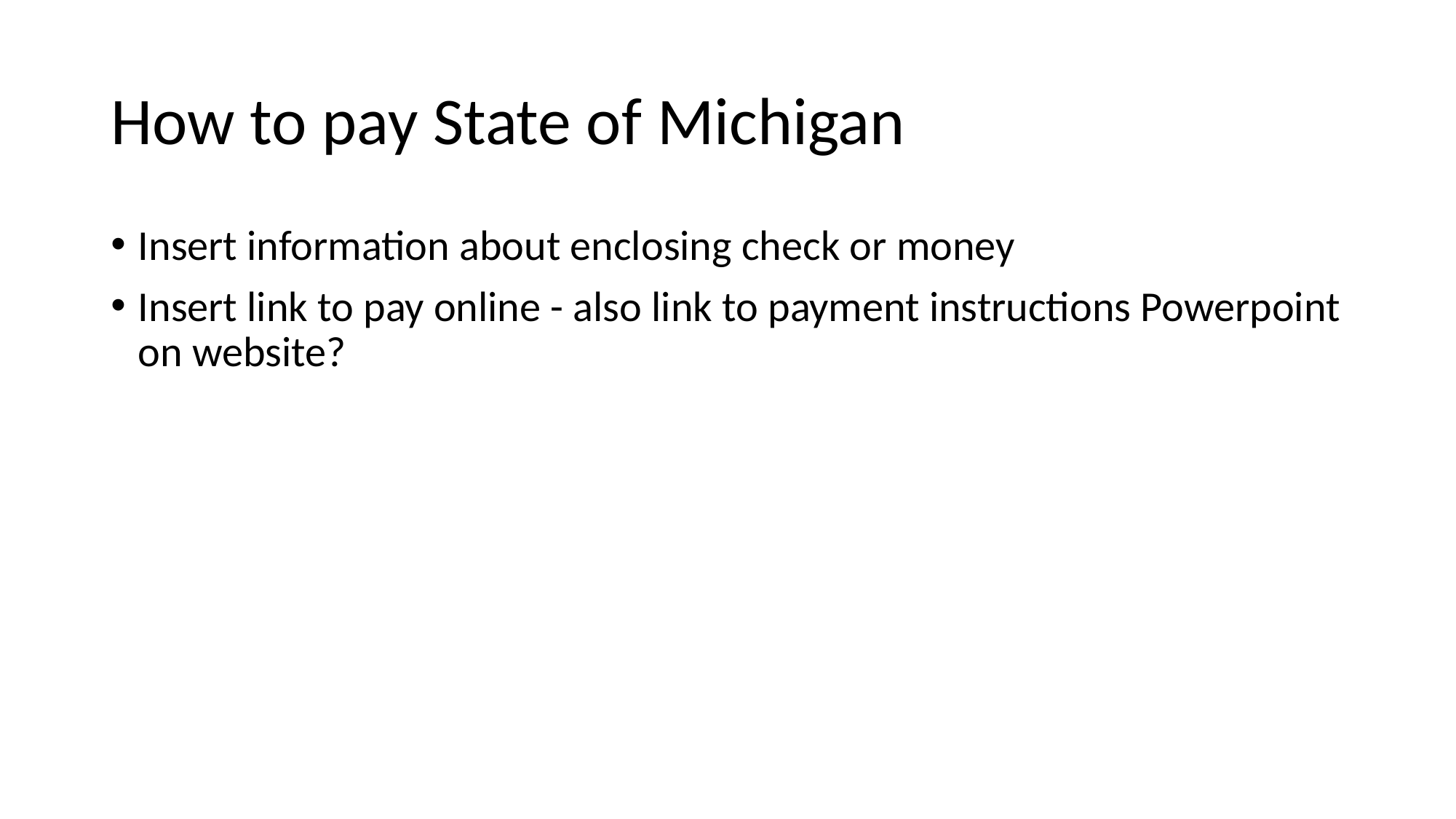

# How to pay State of Michigan
Insert information about enclosing check or money
Insert link to pay online - also link to payment instructions Powerpoint on website?